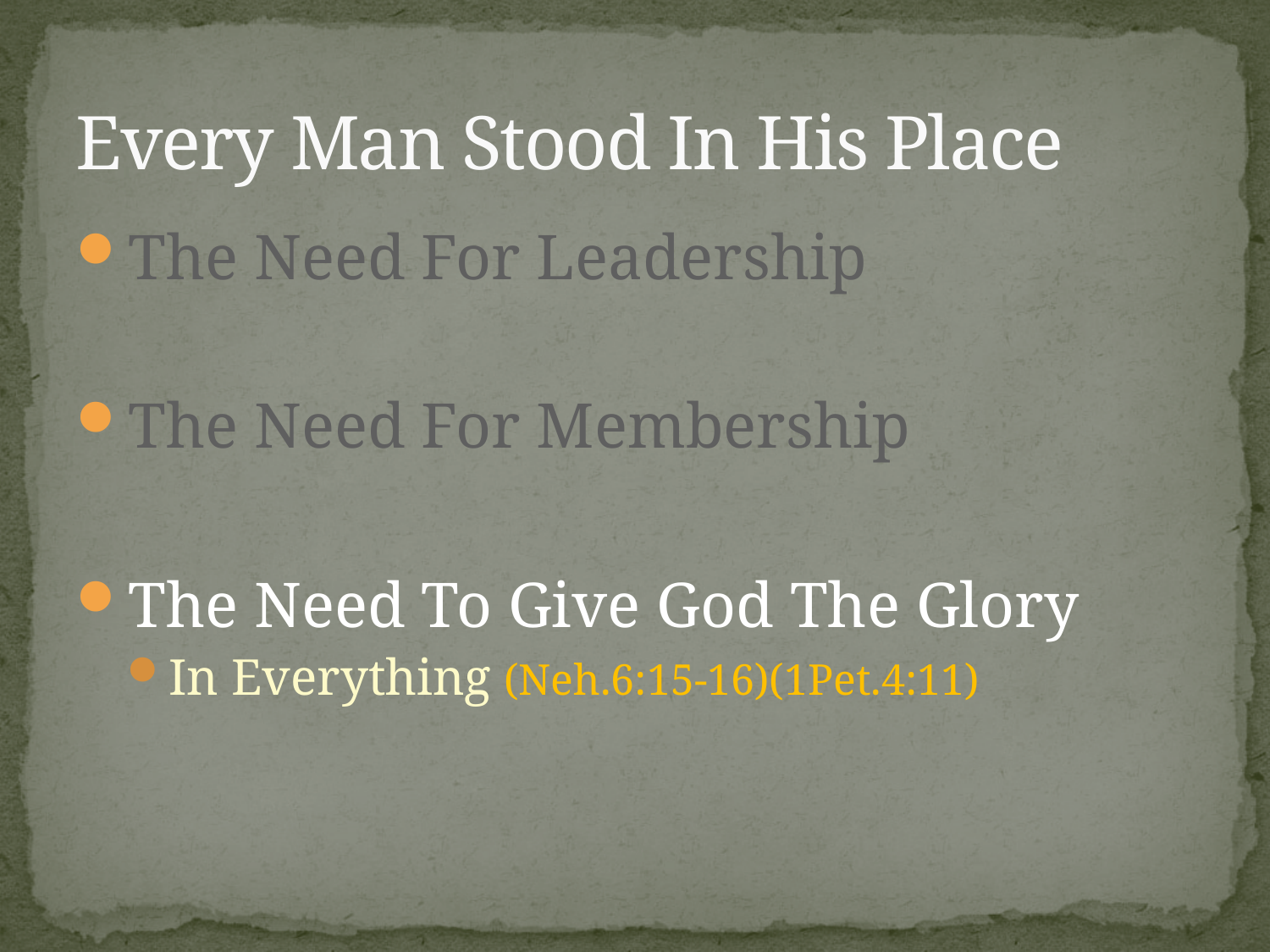

# Every Man Stood In His Place
The Need For Leadership

The Need For Membership

The Need To Give God The Glory
In Everything (Neh.6:15-16)(1Pet.4:11)